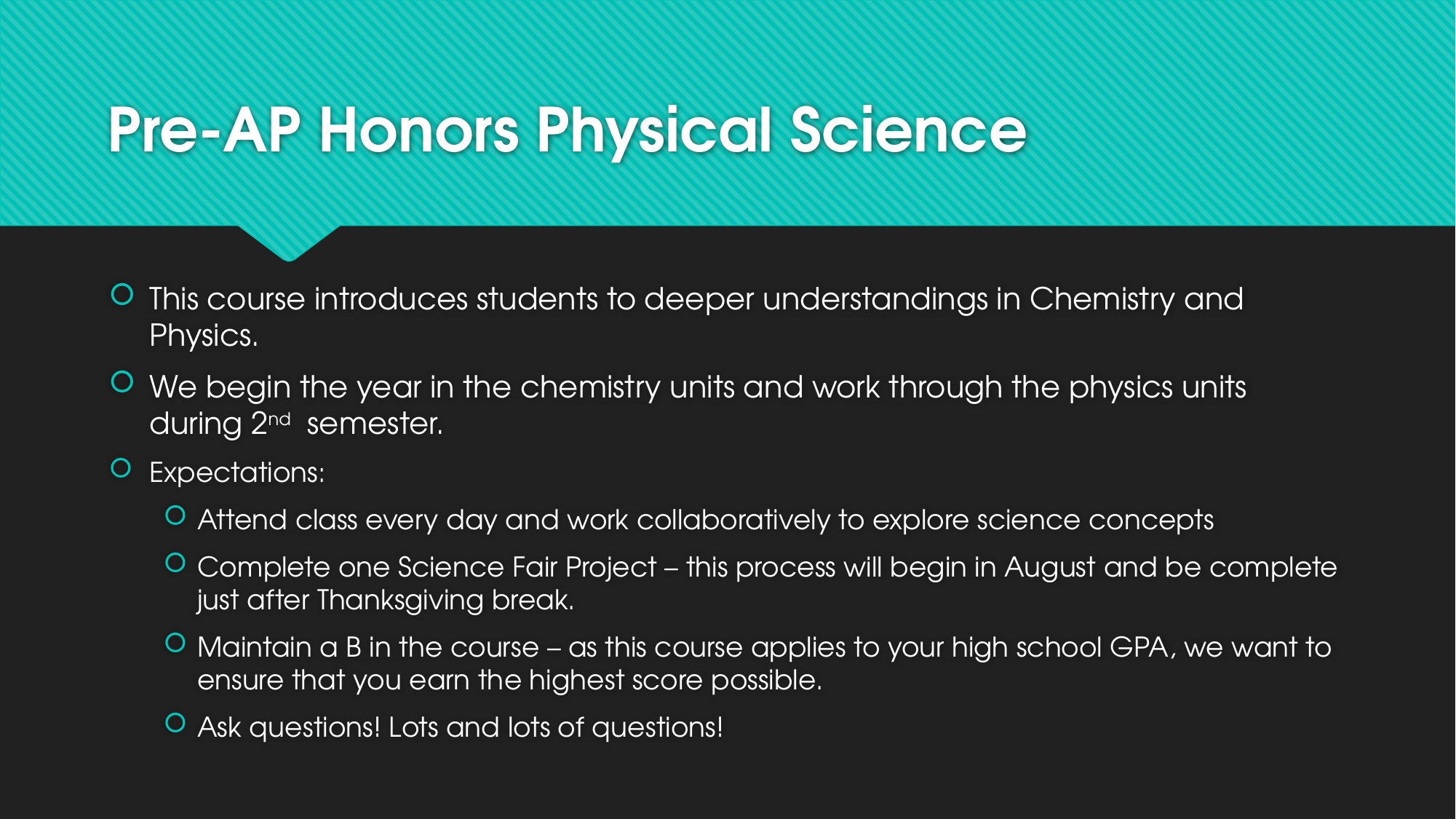

# Pre-AP Honors Physical Science
This course introduces students to deeper understandings in Chemistry and Physics.
We begin the year in the chemistry units and work through the physics units during 2nd  semester.
Expectations:
Attend class every day and work collaboratively to explore science concepts
Complete one Science Fair Project – this process will begin in August and be complete just after Thanksgiving break.
Maintain a B in the course – as this course applies to your high school GPA, we want to ensure that you earn the highest score possible.
Ask questions! Lots and lots of questions!